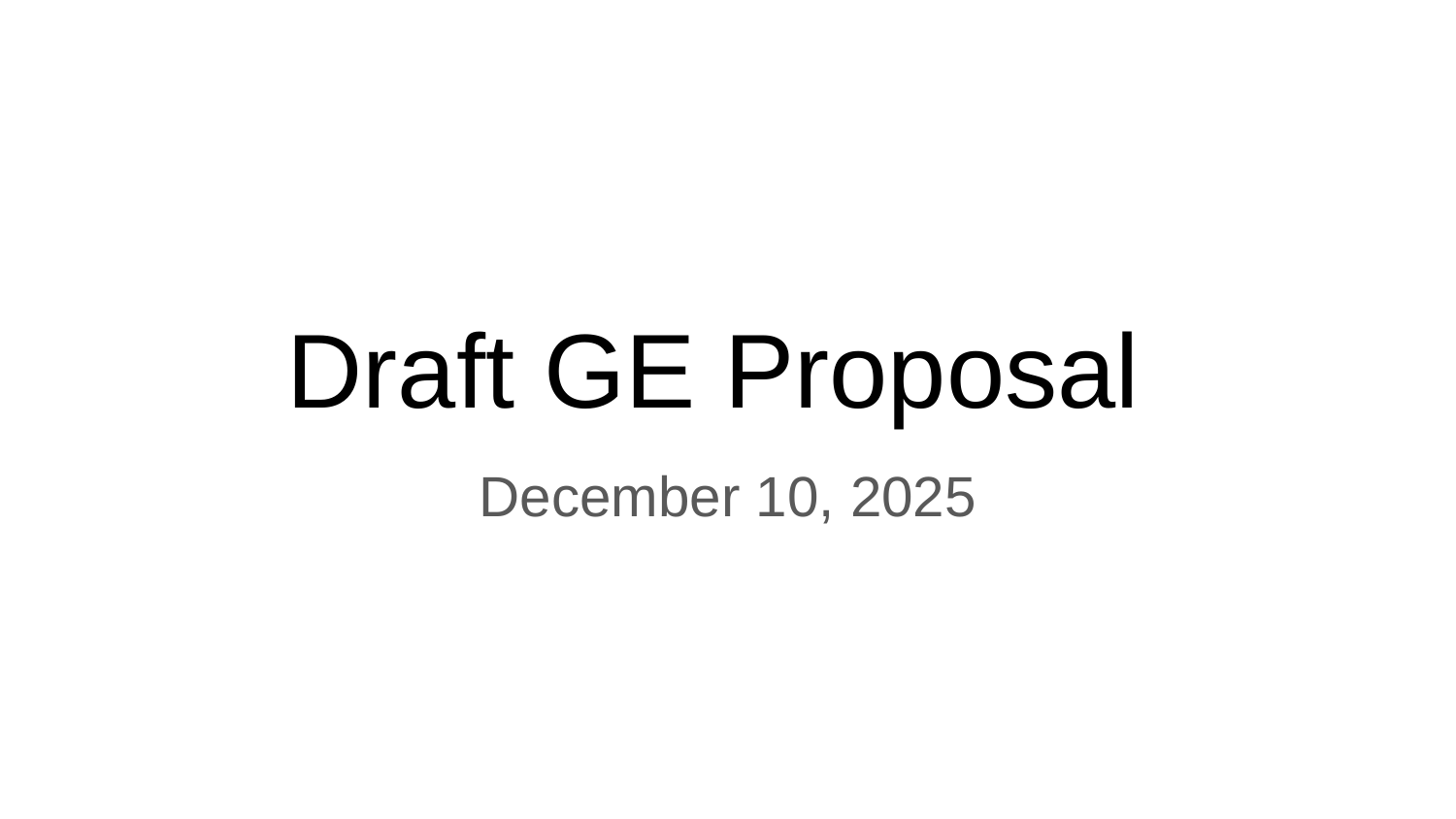

# Draft GE Proposal
December 10, 2025